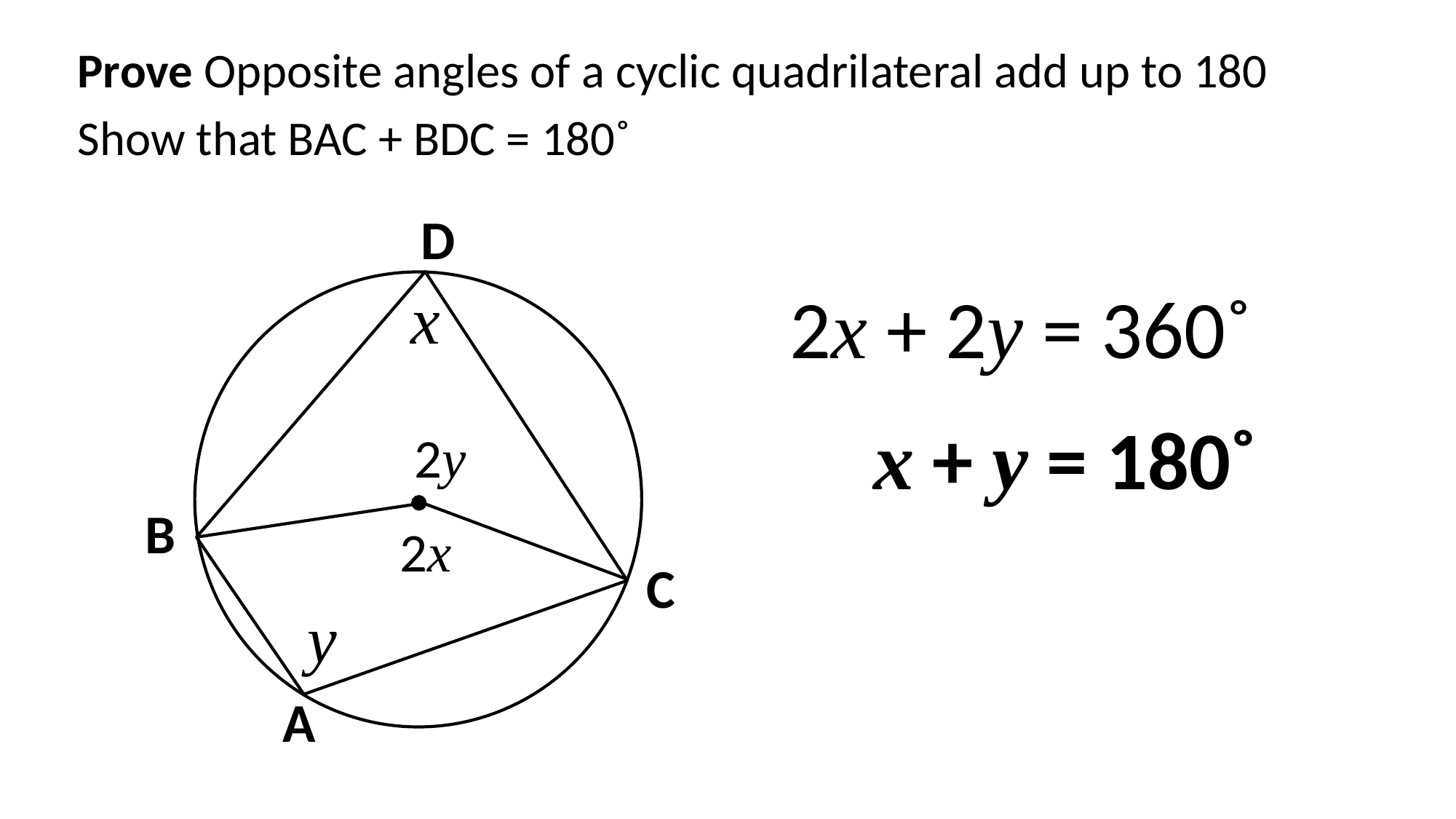

Prove Opposite angles of a cyclic quadrilateral add up to 180
Show that BAC + BDC = 180˚
D

2x + 2y = 360˚
x

x + y = 180˚
2y
B

2x
C
y
A